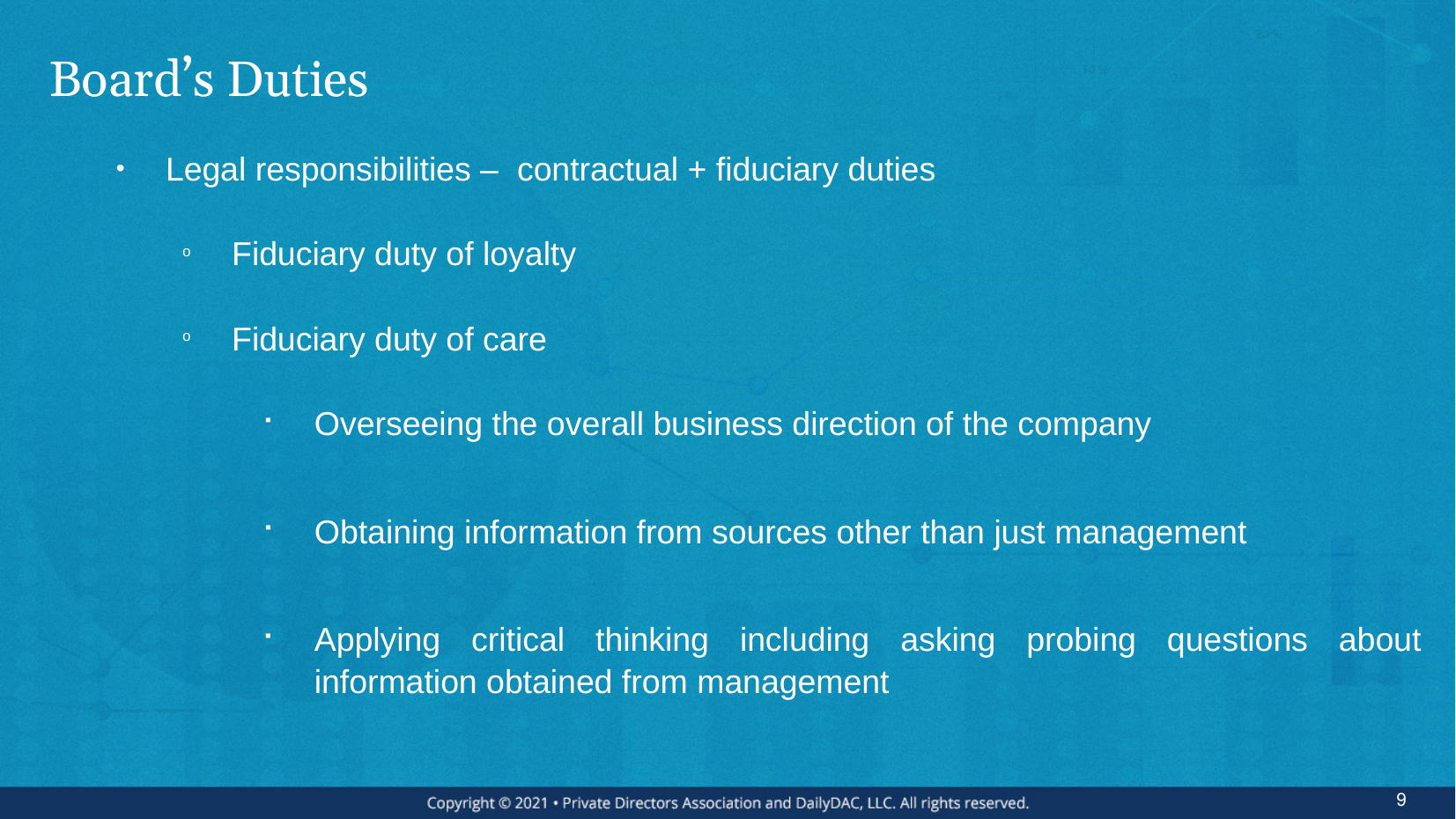

# Board’s Duties
Legal responsibilities –  contractual + fiduciary duties

Fiduciary duty of loyalty

Fiduciary duty of care

Overseeing the overall business direction of the company

Obtaining information from sources other than just management

Applying critical thinking including asking probing questions about information obtained from management

9